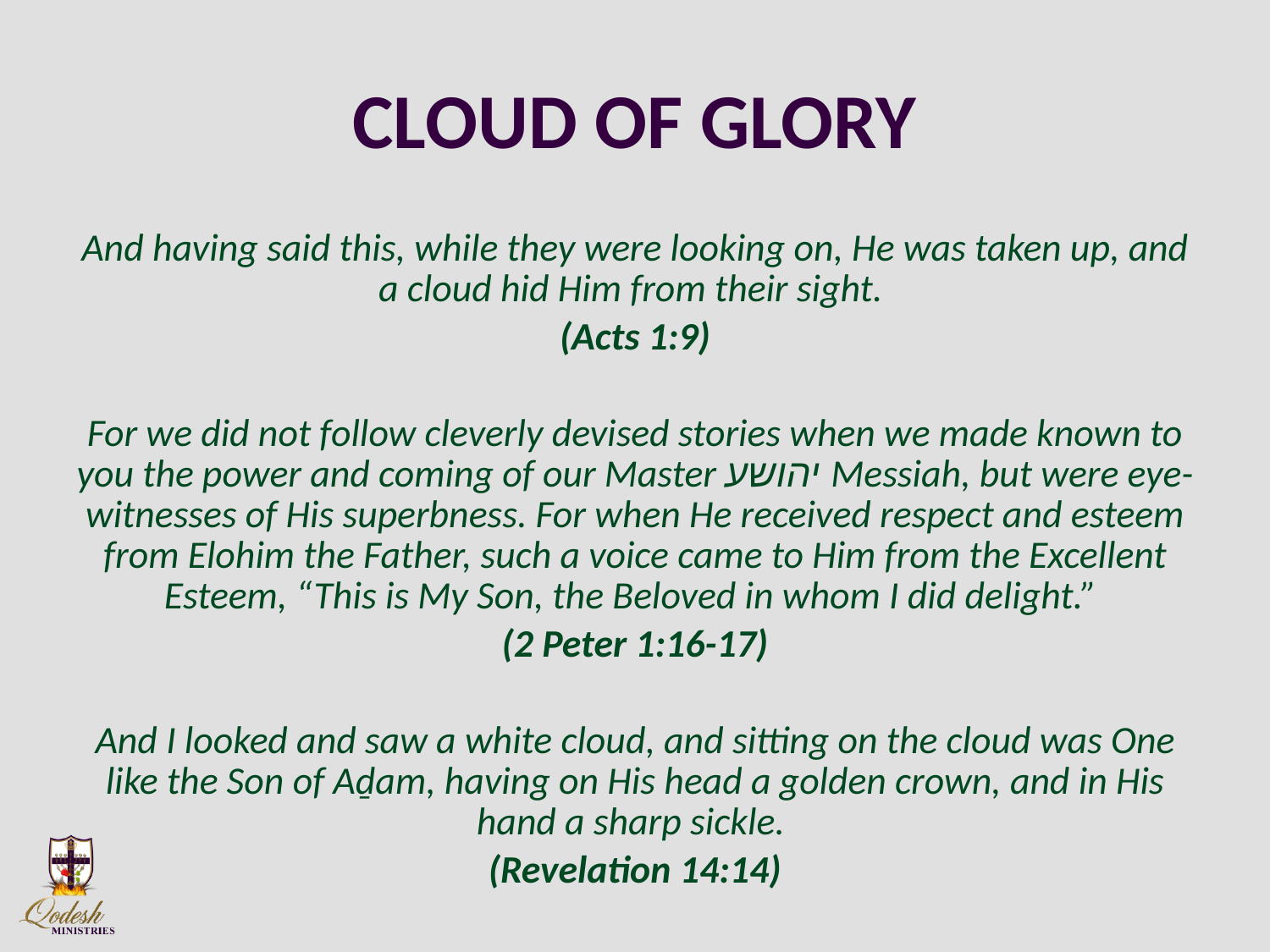

# CLOUD OF GLORY
And having said this, while they were looking on, He was taken up, and a cloud hid Him from their sight.
(Acts 1:9)

For we did not follow cleverly devised stories when we made known to you the power and coming of our Master יהושע Messiah, but were eye-witnesses of His superbness. For when He received respect and esteem from Elohim the Father, such a voice came to Him from the Excellent Esteem, “This is My Son, the Beloved in whom I did delight.”
(2 Peter 1:16-17)

And I looked and saw a white cloud, and sitting on the cloud was One like the Son of Aḏam, having on His head a golden crown, and in His hand a sharp sickle.
(Revelation 14:14)